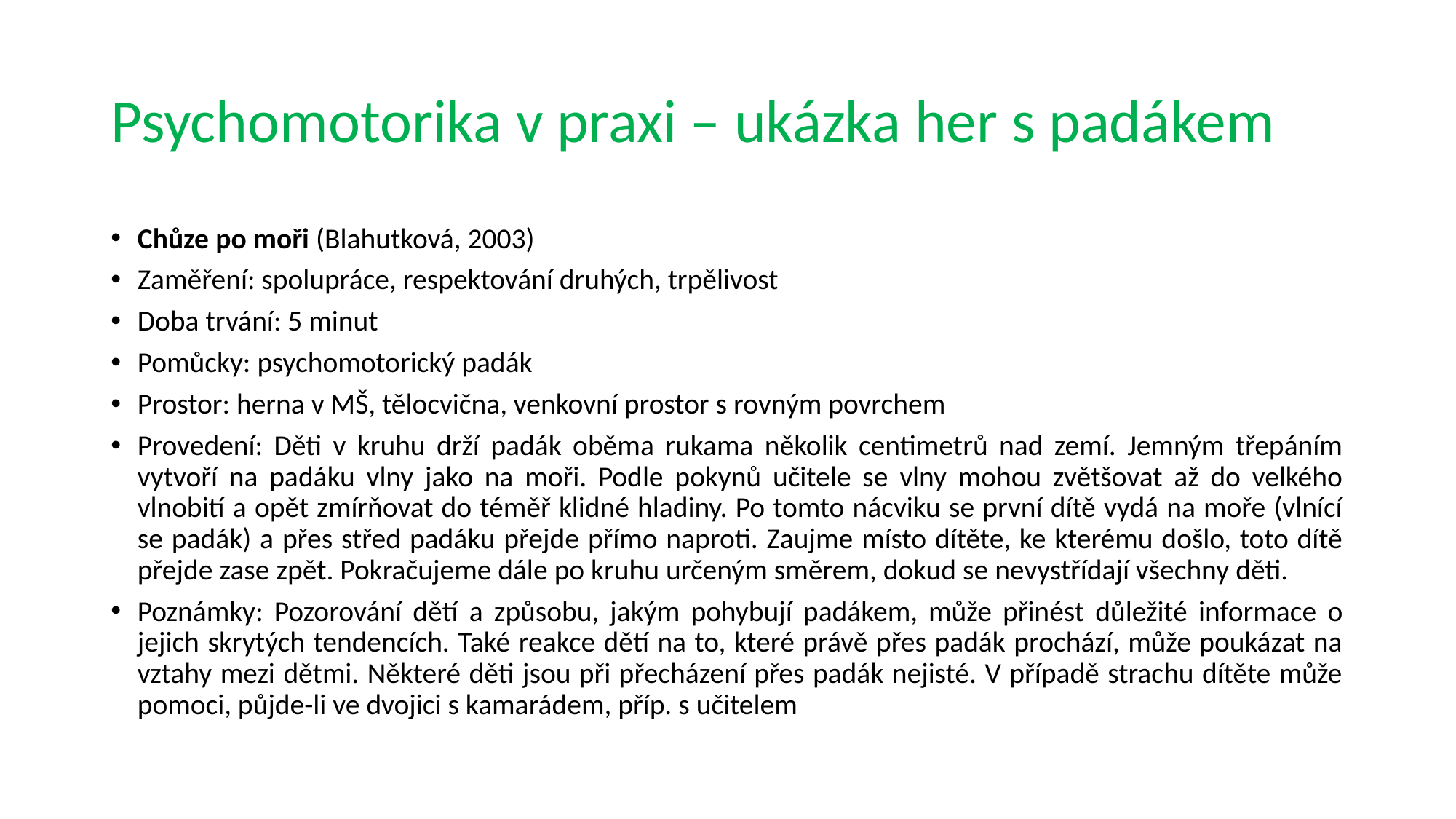

# Psychomotorika v praxi – ukázka her s padákem
Chůze po moři (Blahutková, 2003)
Zaměření: spolupráce, respektování druhých, trpělivost
Doba trvání: 5 minut
Pomůcky: psychomotorický padák
Prostor: herna v MŠ, tělocvična, venkovní prostor s rovným povrchem
Provedení: Děti v kruhu drží padák oběma rukama několik centimetrů nad zemí. Jemným třepáním vytvoří na padáku vlny jako na moři. Podle pokynů učitele se vlny mohou zvětšovat až do velkého vlnobití a opět zmírňovat do téměř klidné hladiny. Po tomto nácviku se první dítě vydá na moře (vlnící se padák) a přes střed padáku přejde přímo naproti. Zaujme místo dítěte, ke kterému došlo, toto dítě přejde zase zpět. Pokračujeme dále po kruhu určeným směrem, dokud se nevystřídají všechny děti.
Poznámky: Pozorování dětí a způsobu, jakým pohybují padákem, může přinést důležité informace o jejich skrytých tendencích. Také reakce dětí na to, které právě přes padák prochází, může poukázat na vztahy mezi dětmi. Některé děti jsou při přecházení přes padák nejisté. V případě strachu dítěte může pomoci, půjde-li ve dvojici s kamarádem, příp. s učitelem